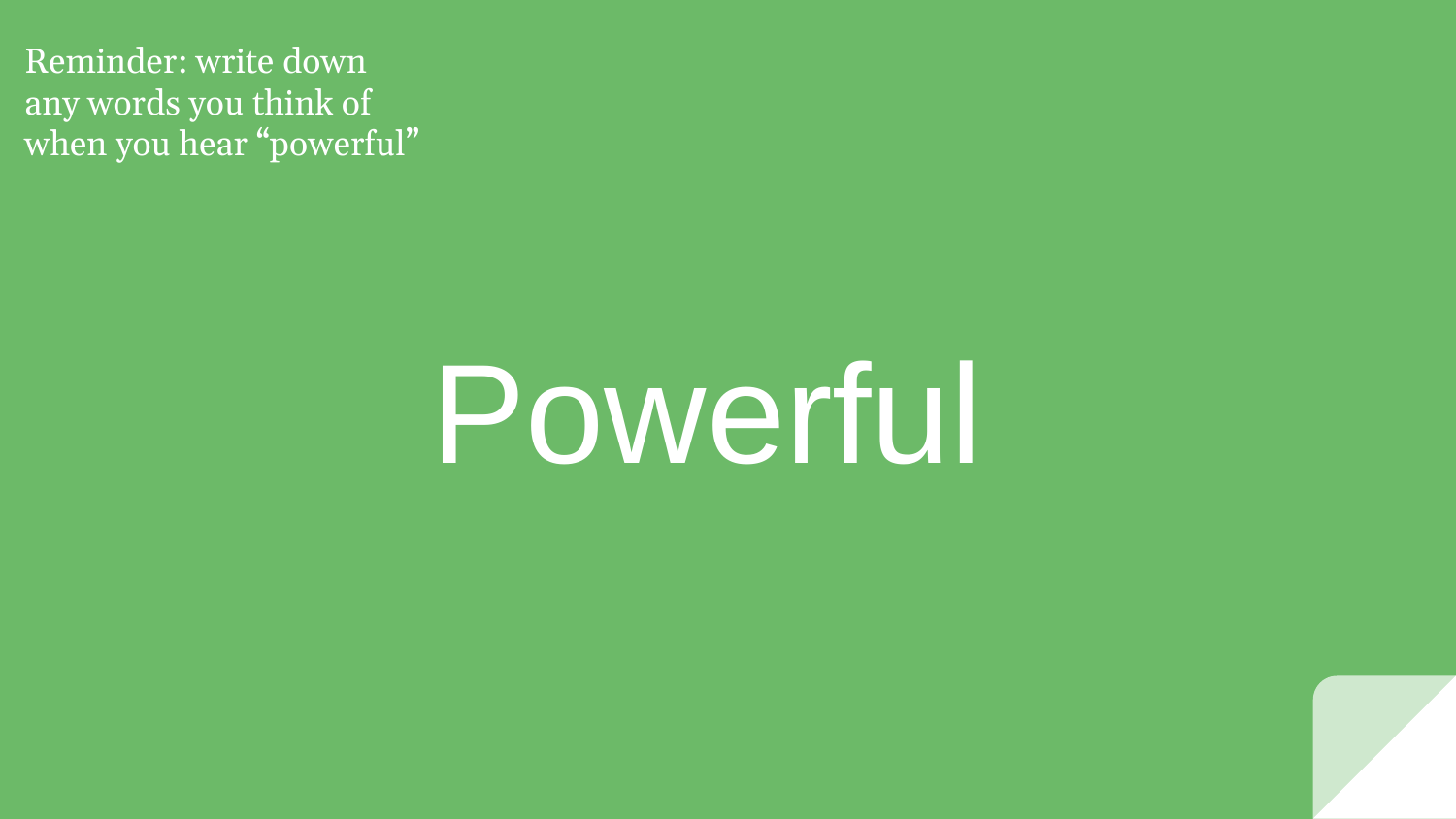

Reminder: write down any words you think of when you hear “powerful”
# Powerful